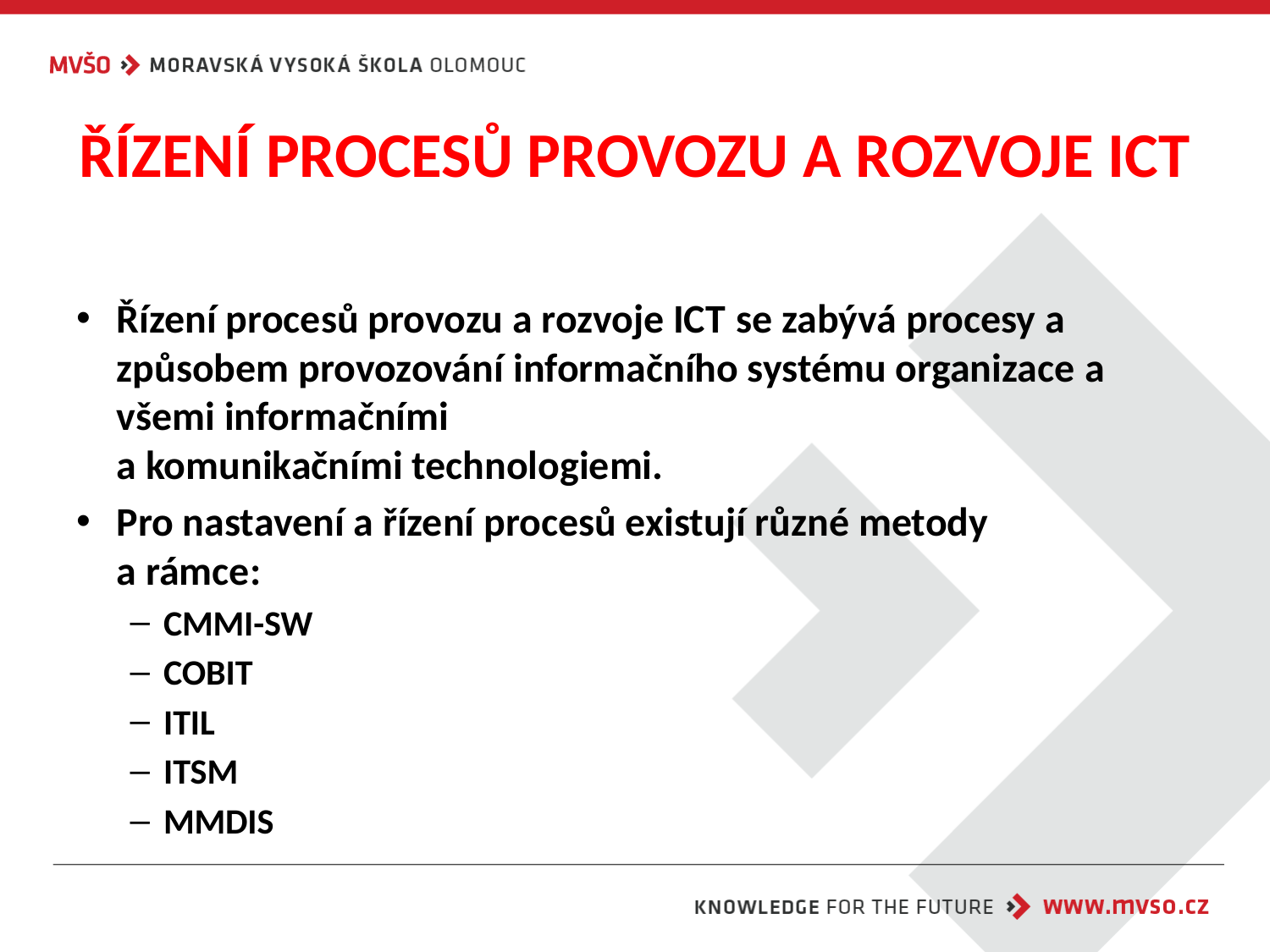

# ŘÍZENÍ PROCESŮ PROVOZU A ROZVOJE ICT
Řízení procesů provozu a rozvoje ICT se zabývá procesy a způsobem provozování informačního systému organizace a všemi informačními
a komunikačními technologiemi.
Pro nastavení a řízení procesů existují různé metody
a rámce:
CMMI-SW
COBIT
ITIL
ITSM
MMDIS